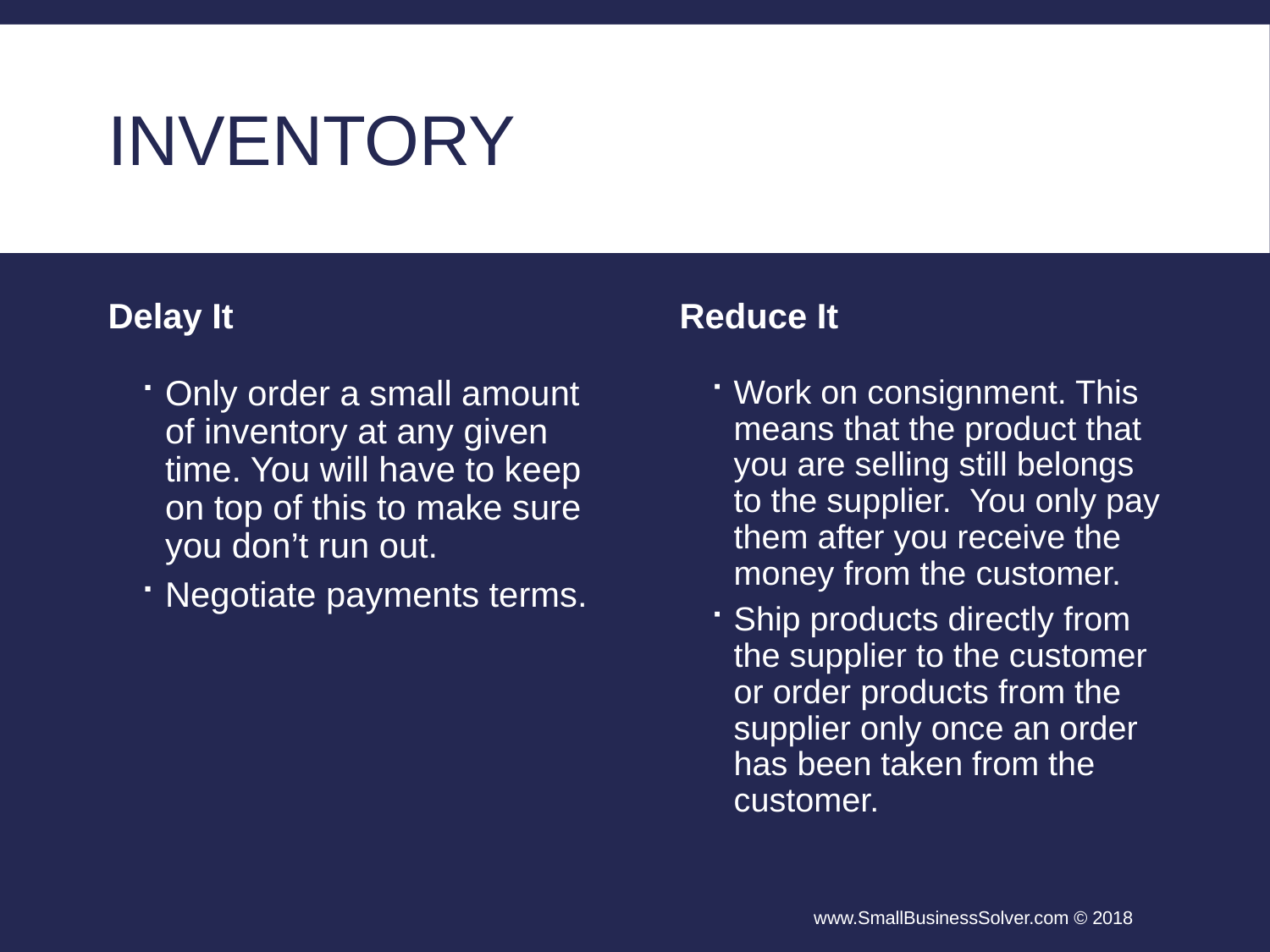

# Inventory
Delay It
Reduce It
Work on consignment. This means that the product that you are selling still belongs to the supplier.  You only pay them after you receive the money from the customer.
Ship products directly from the supplier to the customer or order products from the supplier only once an order has been taken from the customer.
Only order a small amount of inventory at any given time. You will have to keep on top of this to make sure you don’t run out.
Negotiate payments terms.
www.SmallBusinessSolver.com © 2018